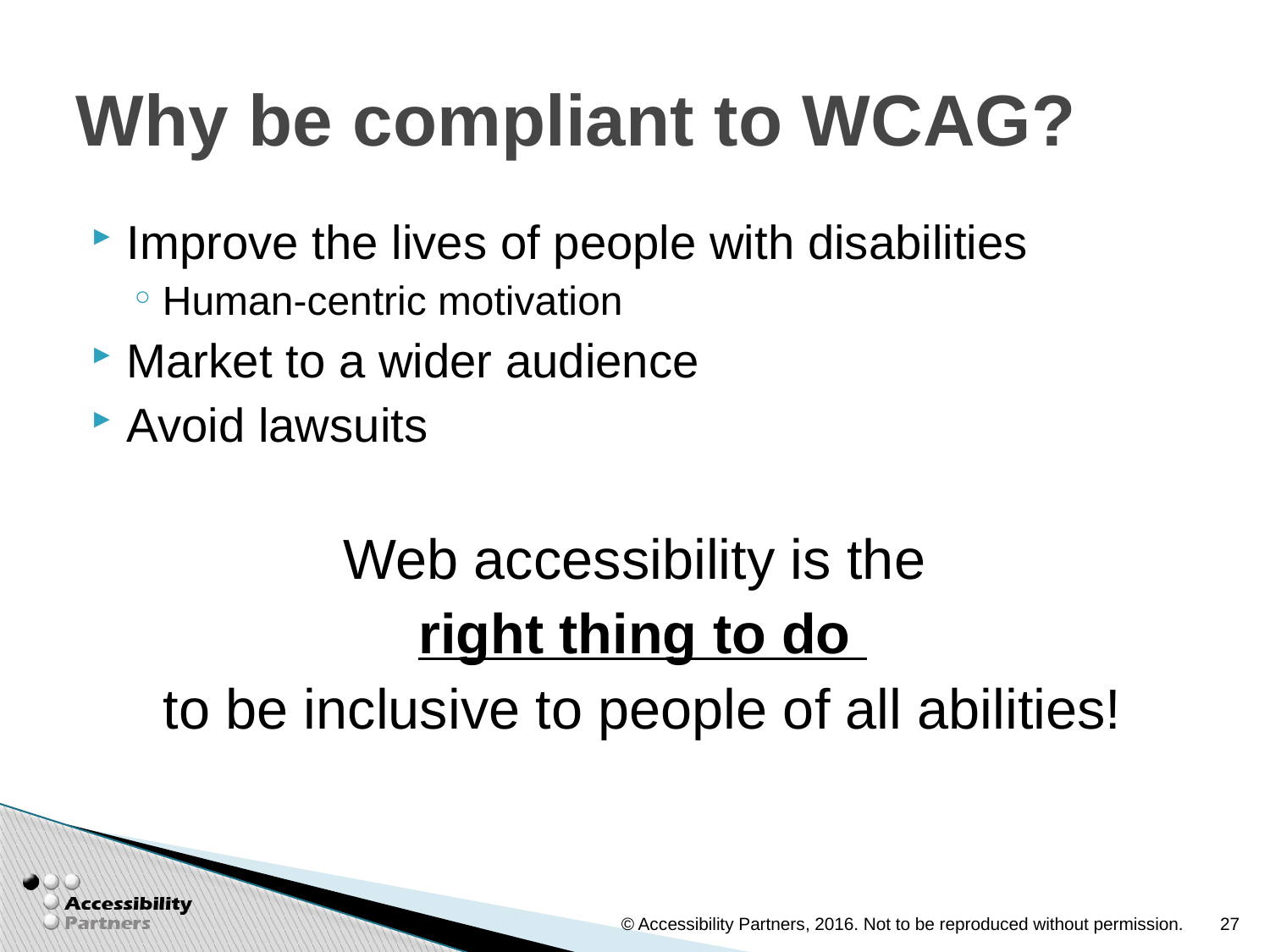

# Why be compliant to WCAG?
Improve the lives of people with disabilities
Human-centric motivation
Market to a wider audience
Avoid lawsuits

Web accessibility is the
right thing to do
to be inclusive to people of all abilities!
© Accessibility Partners, 2016. Not to be reproduced without permission.
27